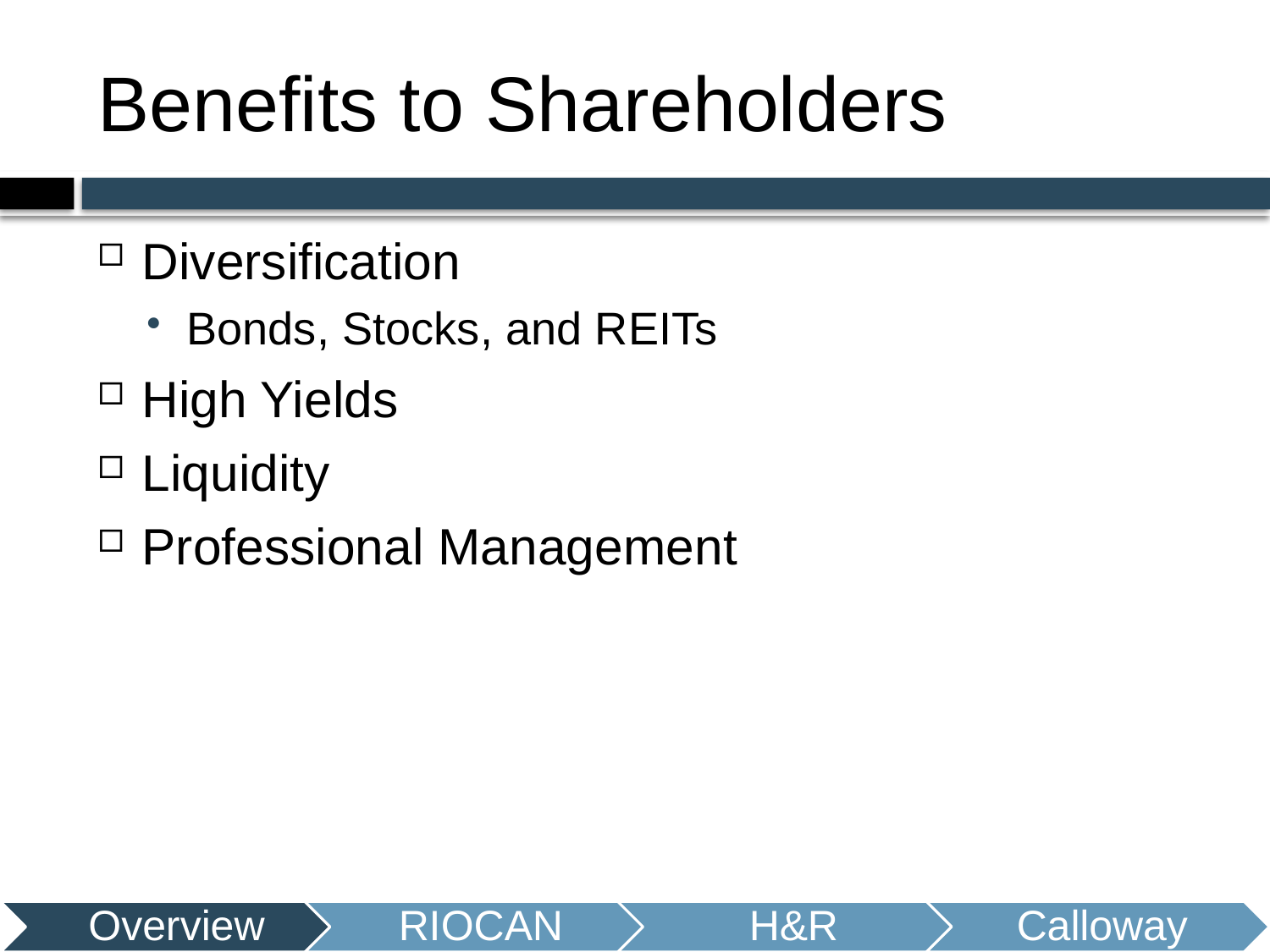

# Benefits to Shareholders
Diversification
Bonds, Stocks, and REITs
High Yields
Liquidity
Professional Management

Overview
RIOCAN
H&R
Calloway